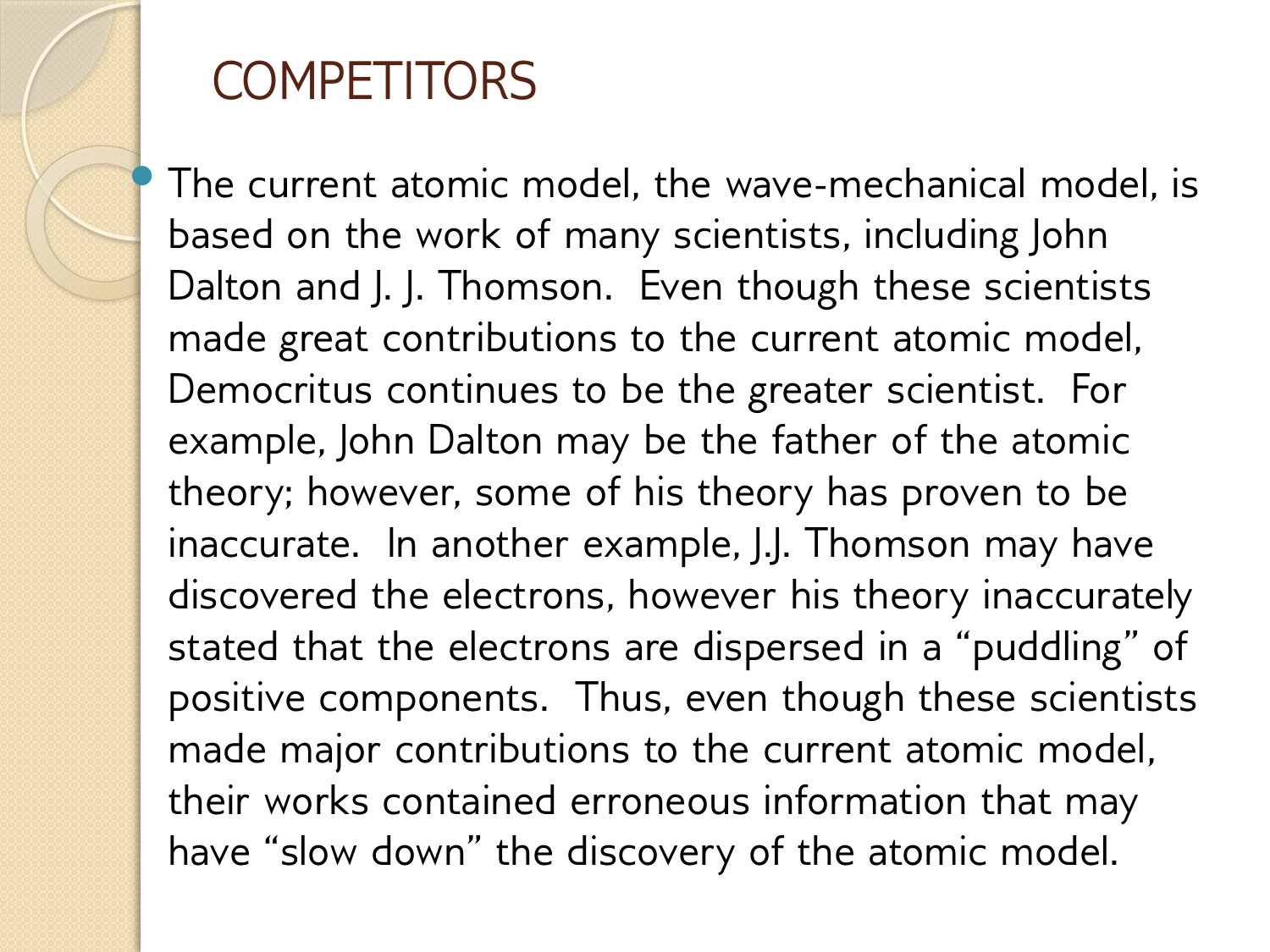

# COMPETITORS
The current atomic model, the wave-mechanical model, is based on the work of many scientists, including John Dalton and J. J. Thomson.  Even though these scientists made great contributions to the current atomic model, Democritus continues to be the greater scientist.  For example, John Dalton may be the father of the atomic theory; however, some of his theory has proven to be inaccurate.  In another example, J.J. Thomson may have discovered the electrons, however his theory inaccurately stated that the electrons are dispersed in a “puddling” of positive components.  Thus, even though these scientists made major contributions to the current atomic model, their works contained erroneous information that may have “slow down” the discovery of the atomic model.